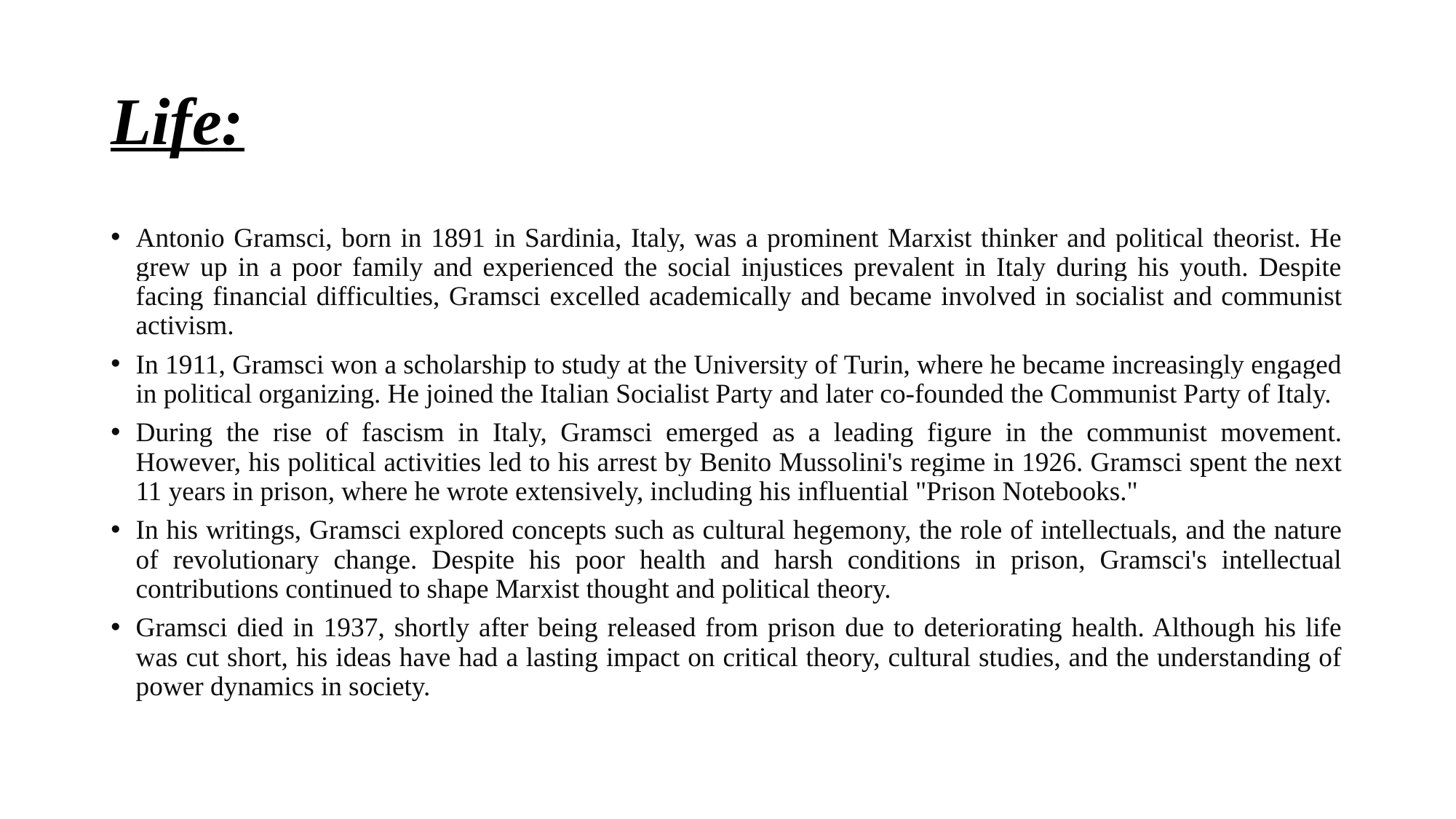

# Life:
Antonio Gramsci, born in 1891 in Sardinia, Italy, was a prominent Marxist thinker and political theorist. He grew up in a poor family and experienced the social injustices prevalent in Italy during his youth. Despite facing financial difficulties, Gramsci excelled academically and became involved in socialist and communist activism.
In 1911, Gramsci won a scholarship to study at the University of Turin, where he became increasingly engaged in political organizing. He joined the Italian Socialist Party and later co-founded the Communist Party of Italy.
During the rise of fascism in Italy, Gramsci emerged as a leading figure in the communist movement. However, his political activities led to his arrest by Benito Mussolini's regime in 1926. Gramsci spent the next 11 years in prison, where he wrote extensively, including his influential "Prison Notebooks."
In his writings, Gramsci explored concepts such as cultural hegemony, the role of intellectuals, and the nature of revolutionary change. Despite his poor health and harsh conditions in prison, Gramsci's intellectual contributions continued to shape Marxist thought and political theory.
Gramsci died in 1937, shortly after being released from prison due to deteriorating health. Although his life was cut short, his ideas have had a lasting impact on critical theory, cultural studies, and the understanding of power dynamics in society.